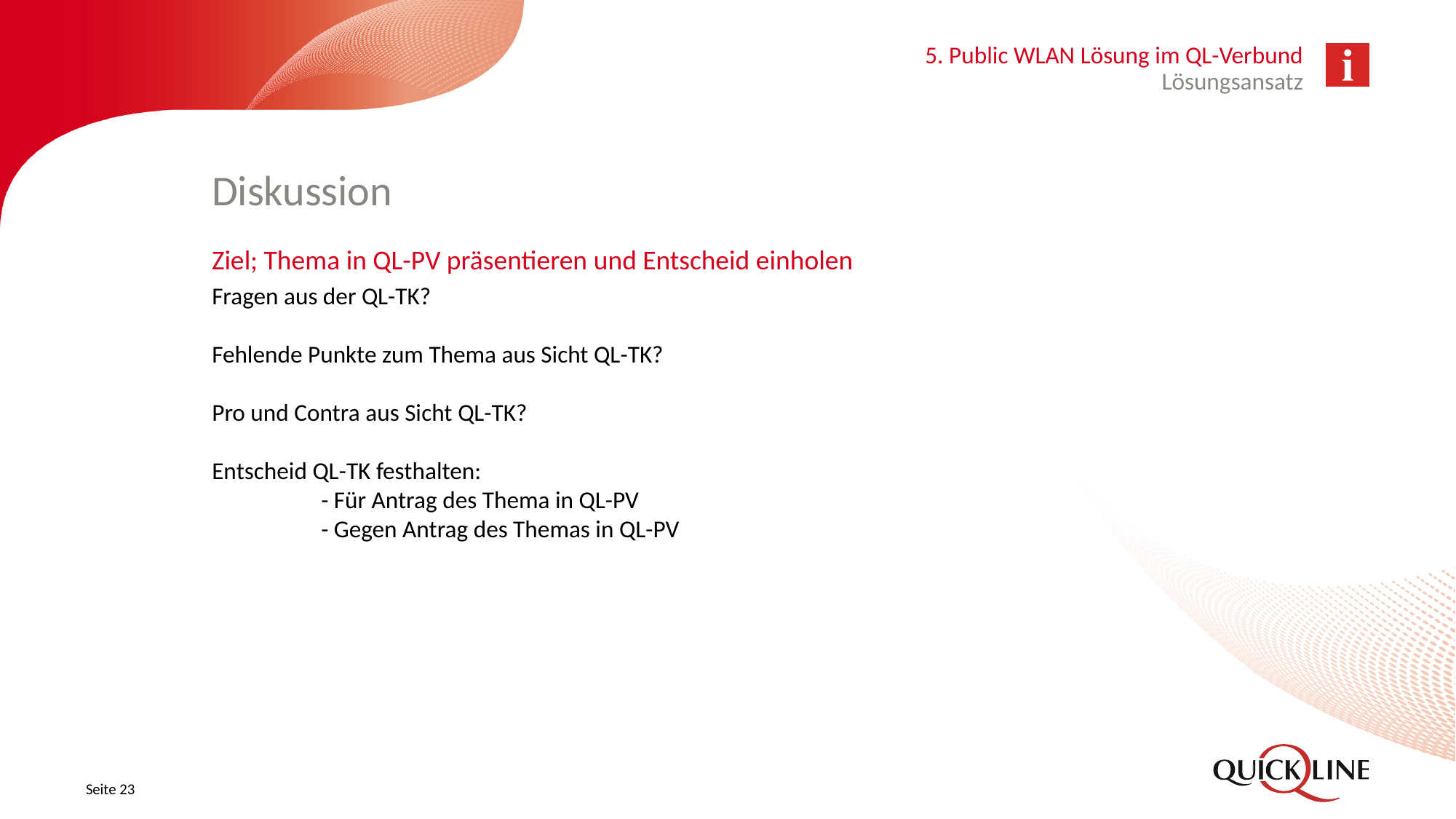

5. Public WLAN Lösung im QL-Verbund
Lösungsansatz
# Diskussion
Ziel; Thema in QL-PV präsentieren und Entscheid einholen
Fragen aus der QL-TK?

Fehlende Punkte zum Thema aus Sicht QL-TK?

Pro und Contra aus Sicht QL-TK?

Entscheid QL-TK festhalten:
	- Für Antrag des Thema in QL-PV
	- Gegen Antrag des Themas in QL-PV
Seite 23